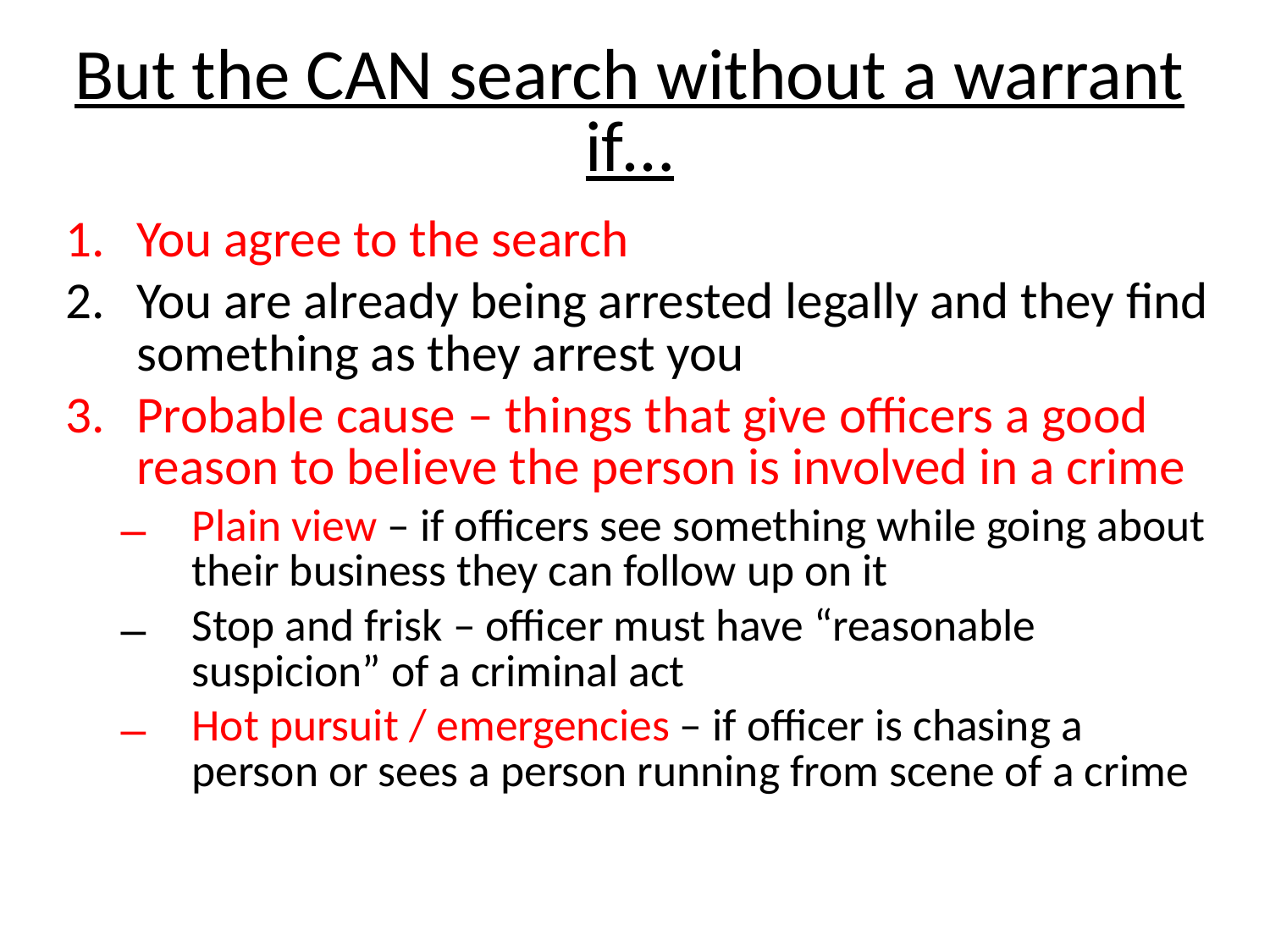

# But the CAN search without a warrant if…
You agree to the search
You are already being arrested legally and they find something as they arrest you
Probable cause – things that give officers a good reason to believe the person is involved in a crime
Plain view – if officers see something while going about their business they can follow up on it
Stop and frisk – officer must have “reasonable suspicion” of a criminal act
Hot pursuit / emergencies – if officer is chasing a person or sees a person running from scene of a crime